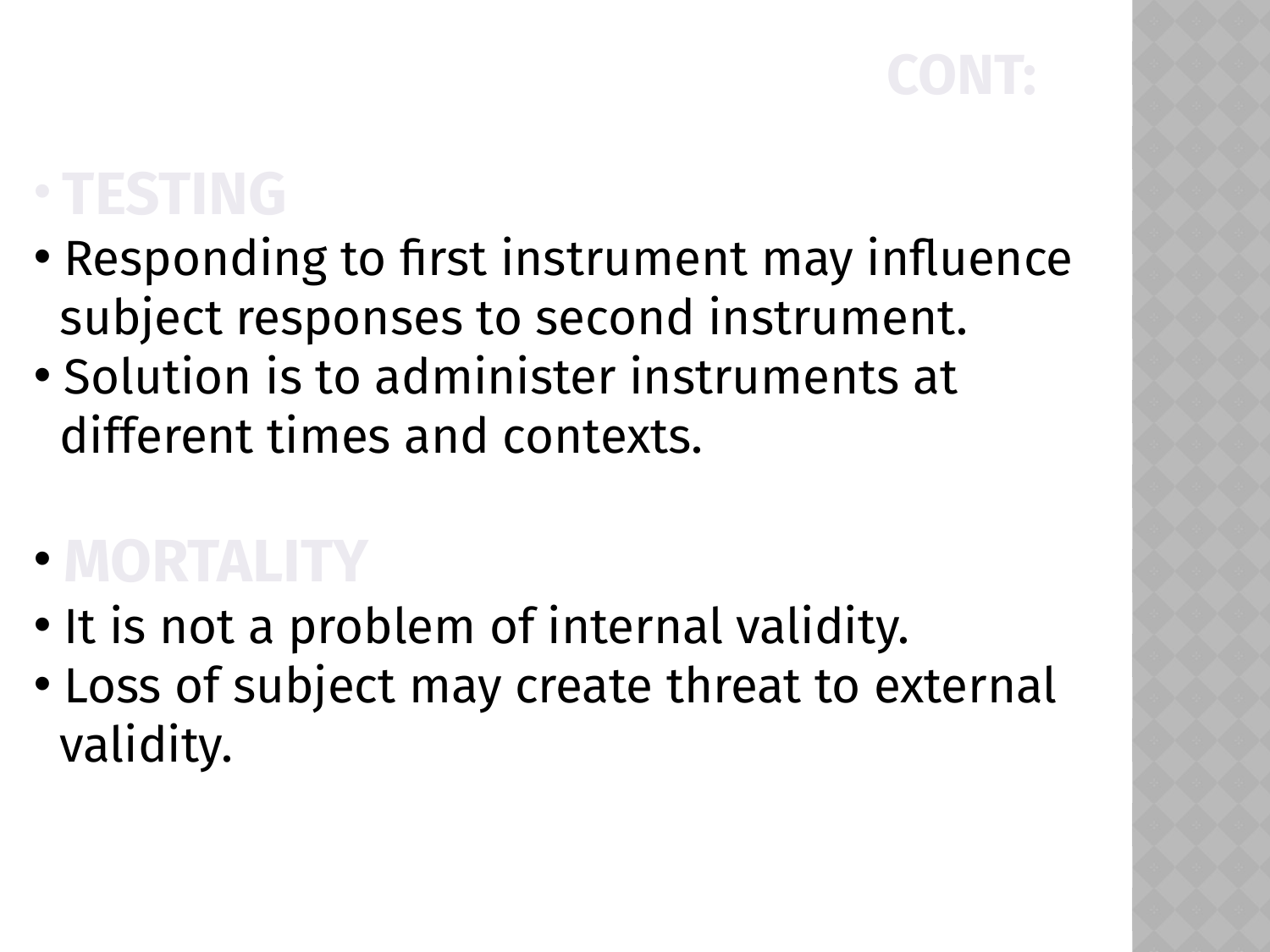

Cont:

 Testing
 Responding to first instrument may influence
  subject responses to second instrument.
 Solution is to administer instruments at
  different times and contexts.

 Mortality
 It is not a problem of internal validity.
 Loss of subject may create threat to external
  validity.